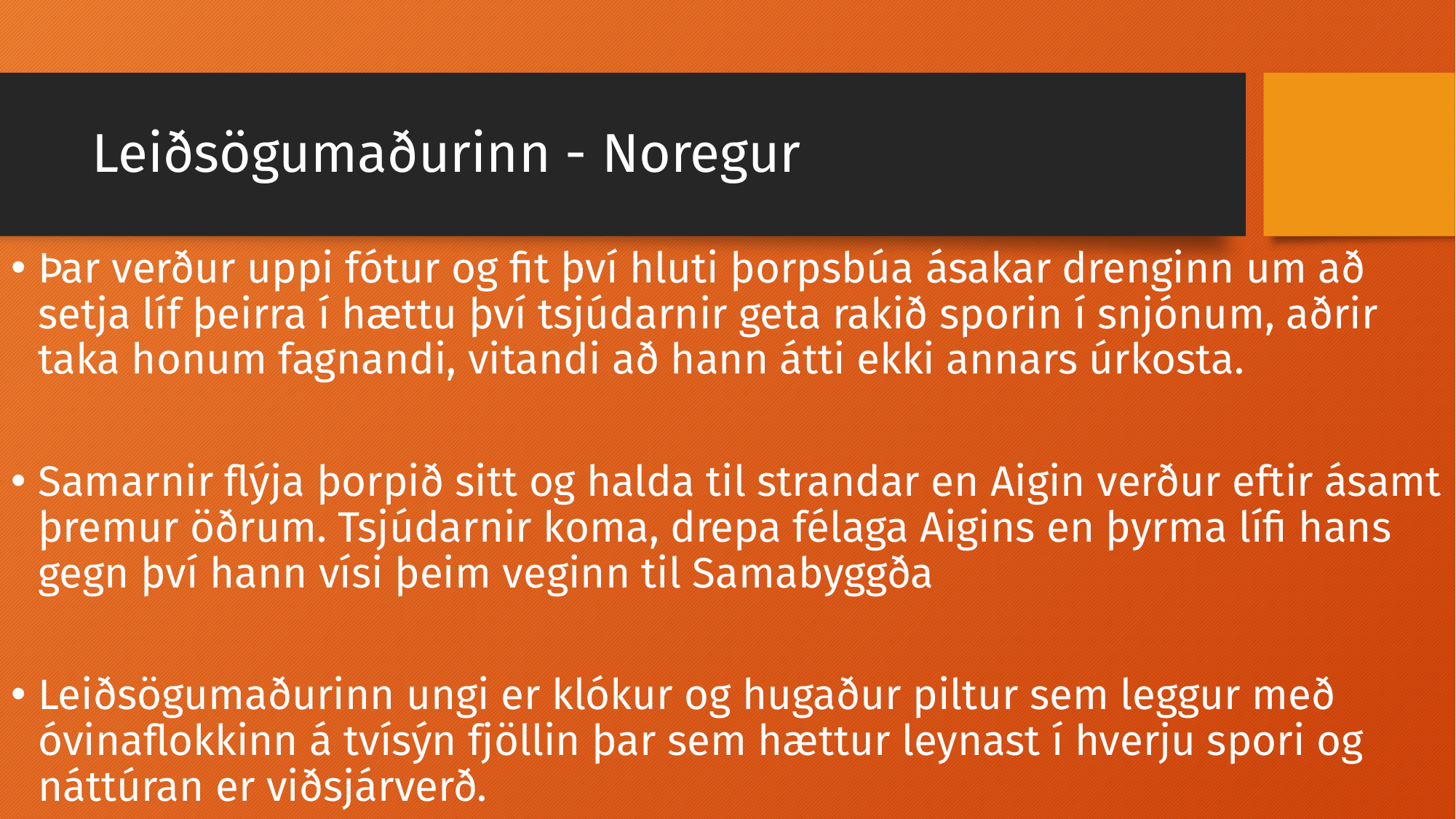

# Leiðsögumaðurinn - Noregur
Þar verður uppi fótur og fit því hluti þorpsbúa ásakar drenginn um að setja líf þeirra í hættu því tsjúdarnir geta rakið sporin í snjónum, aðrir taka honum fagnandi, vitandi að hann átti ekki annars úrkosta.

Samarnir flýja þorpið sitt og halda til strandar en Aigin verður eftir ásamt þremur öðrum. Tsjúdarnir koma, drepa félaga Aigins en þyrma lífi hans gegn því hann vísi þeim veginn til Samabyggða

Leiðsögumaðurinn ungi er klókur og hugaður piltur sem leggur með óvinaflokkinn á tvísýn fjöllin þar sem hættur leynast í hverju spori og náttúran er viðsjárverð.